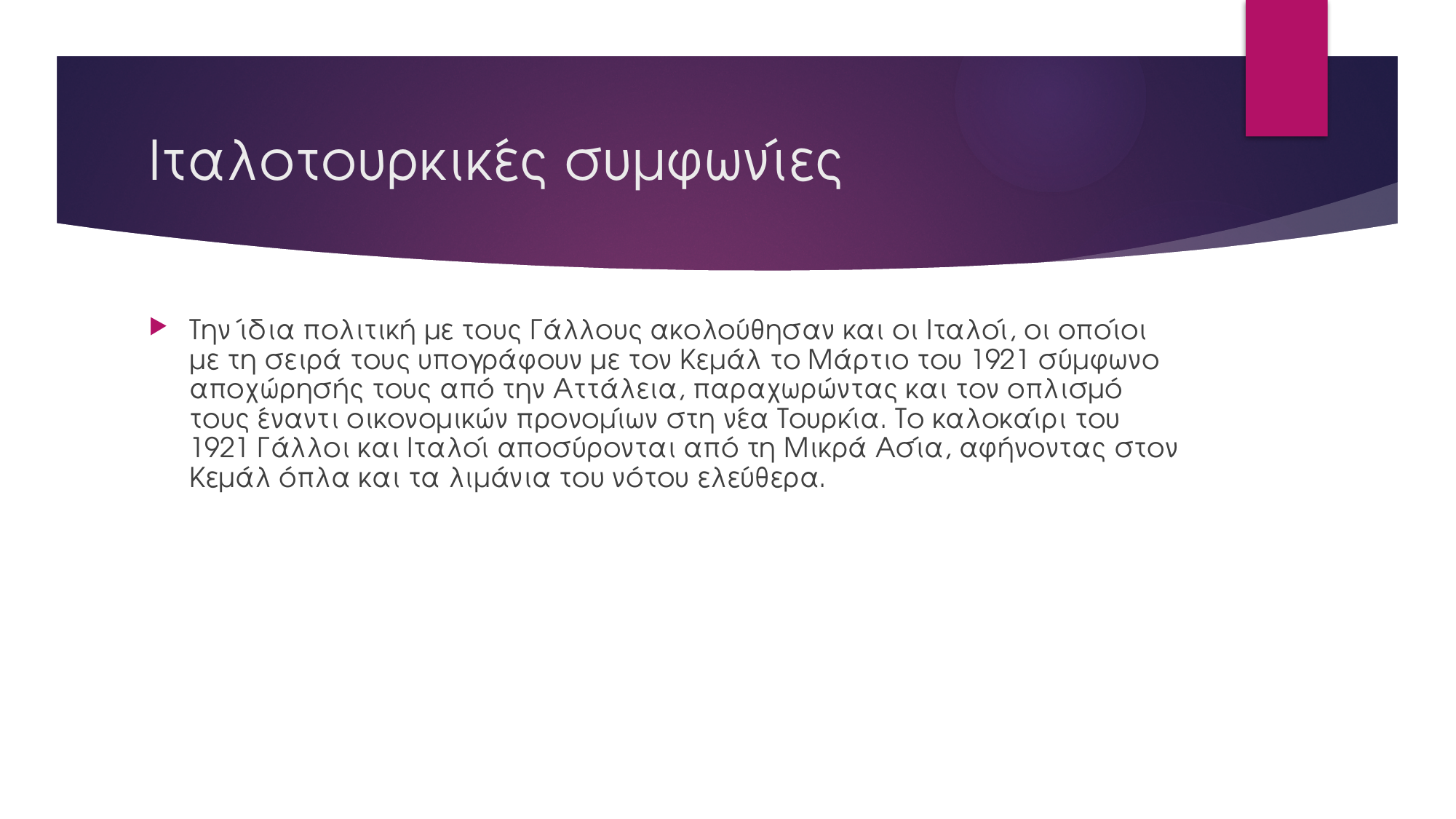

# Ιταλοτουρκικές συμφωνίες
Την ίδια πολιτική με τους Γάλλους ακολούθησαν και οι Ιταλοί, οι οποίοι με τη σειρά τους υπογράφουν με τον Κεμάλ το Μάρτιο του 1921 σύμφωνο αποχώρησής τους από την Αττάλεια, παραχωρώντας και τον οπλισμό τους έναντι οικονομικών προνομίων στη νέα Τουρκία. Το καλοκαίρι του 1921 Γάλλοι και Ιταλοί αποσύρονται από τη Μικρά Ασία, αφήνοντας στον Κεμάλ όπλα και τα λιμάνια του νότου ελεύθερα.